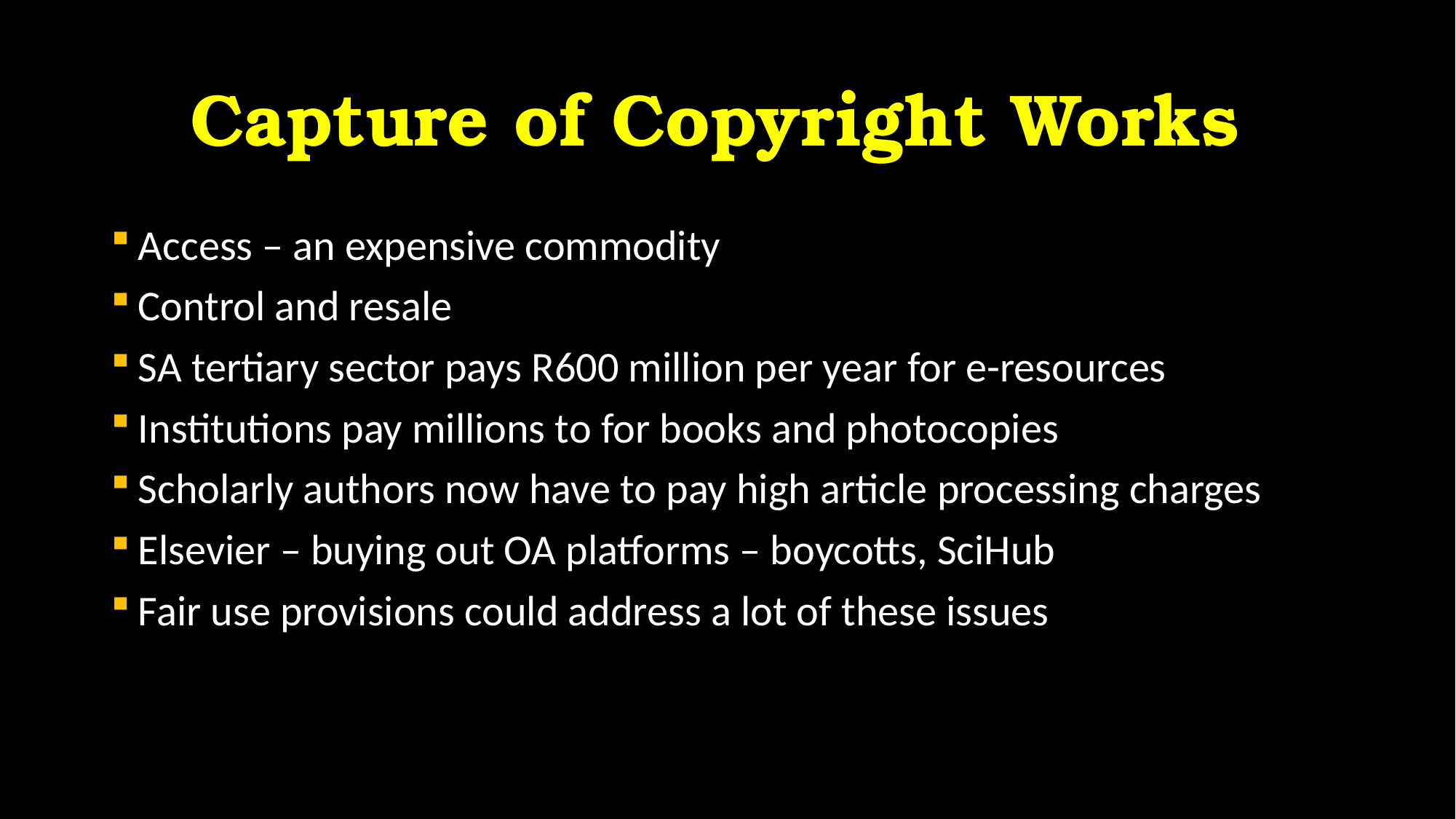

# Capture of Copyright Works
Access – an expensive commodity
Control and resale
SA tertiary sector pays R600 million per year for e-resources
Institutions pay millions to for books and photocopies
Scholarly authors now have to pay high article processing charges
Elsevier – buying out OA platforms – boycotts, SciHub
Fair use provisions could address a lot of these issues